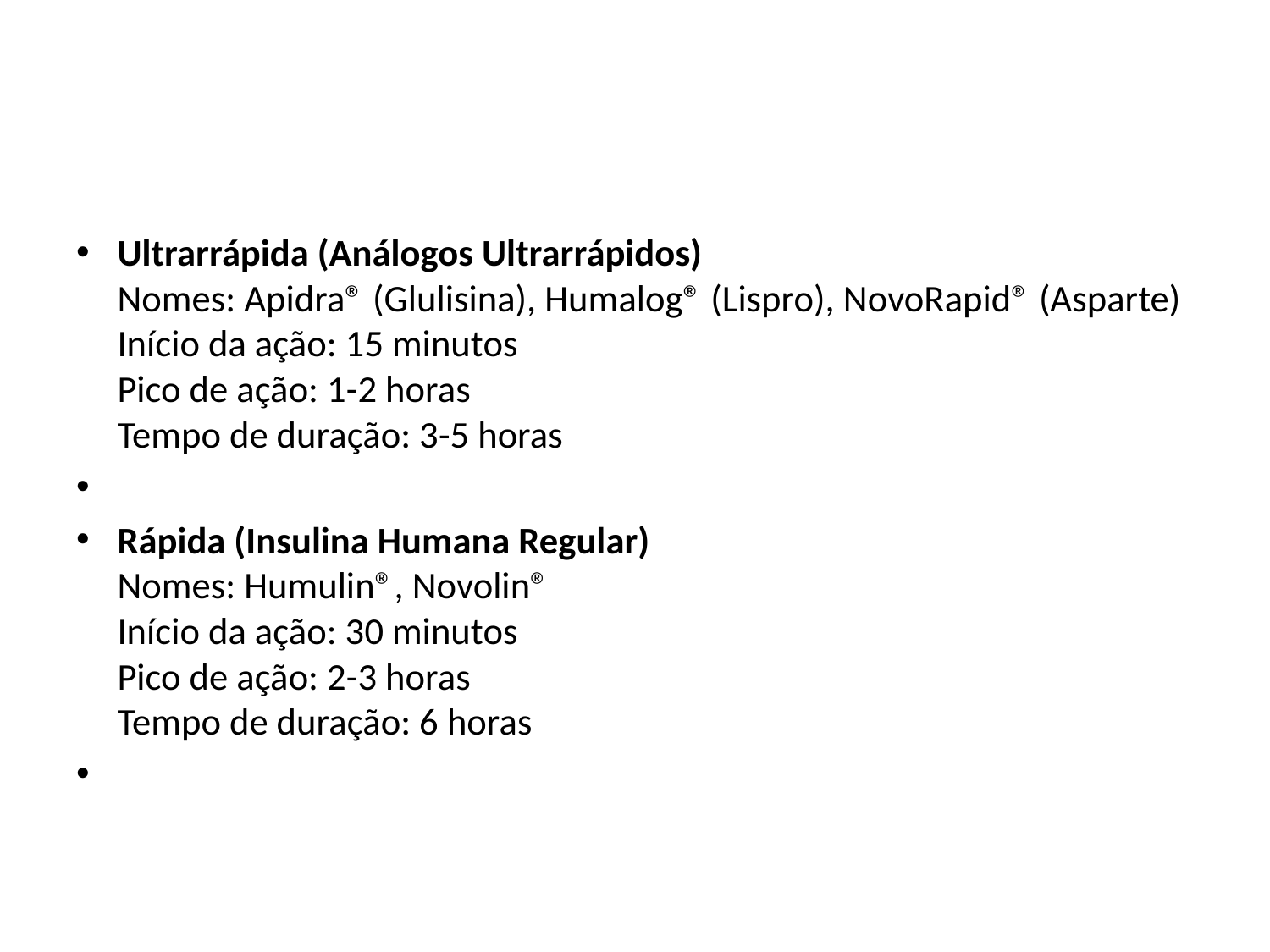

#
Ultrarrápida (Análogos Ultrarrápidos)
Nomes: Apidra® (Glulisina), Humalog® (Lispro), NovoRapid® (Asparte)
Início da ação: 15 minutos
Pico de ação: 1-2 horas
Tempo de duração: 3-5 horas

Rápida (Insulina Humana Regular)
Nomes: Humulin®, Novolin®
Início da ação: 30 minutos
Pico de ação: 2-3 horas
Tempo de duração: 6 horas